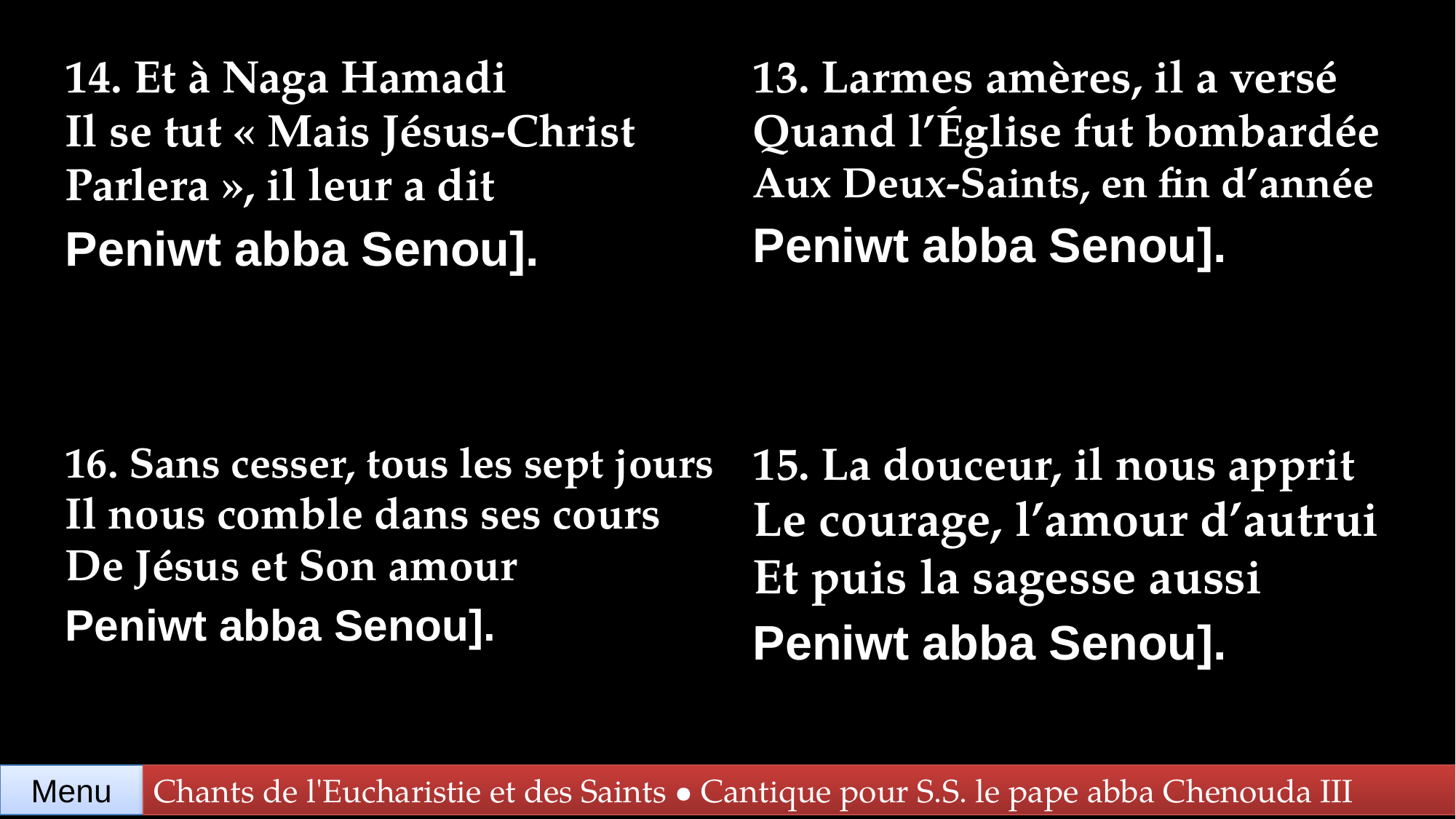

| 14. Et à Naga Hamadi Il se tut « Mais Jésus-Christ Parlera », il leur a dit Peniwt abba Senou]. | 13. Larmes amères, il a versé Quand l’Église fut bombardée Aux Deux-Saints, en fin d’année Peniwt abba Senou]. |
| --- | --- |
| 16. Sans cesser, tous les sept jours Il nous comble dans ses cours De Jésus et Son amour Peniwt abba Senou]. | 15. La douceur, il nous apprit Le courage, l’amour d’autrui Et puis la sagesse aussi Peniwt abba Senou]. |
Menu
Chants de l'Eucharistie et des Saints • Cantique pour S.S. le pape abba Chenouda III